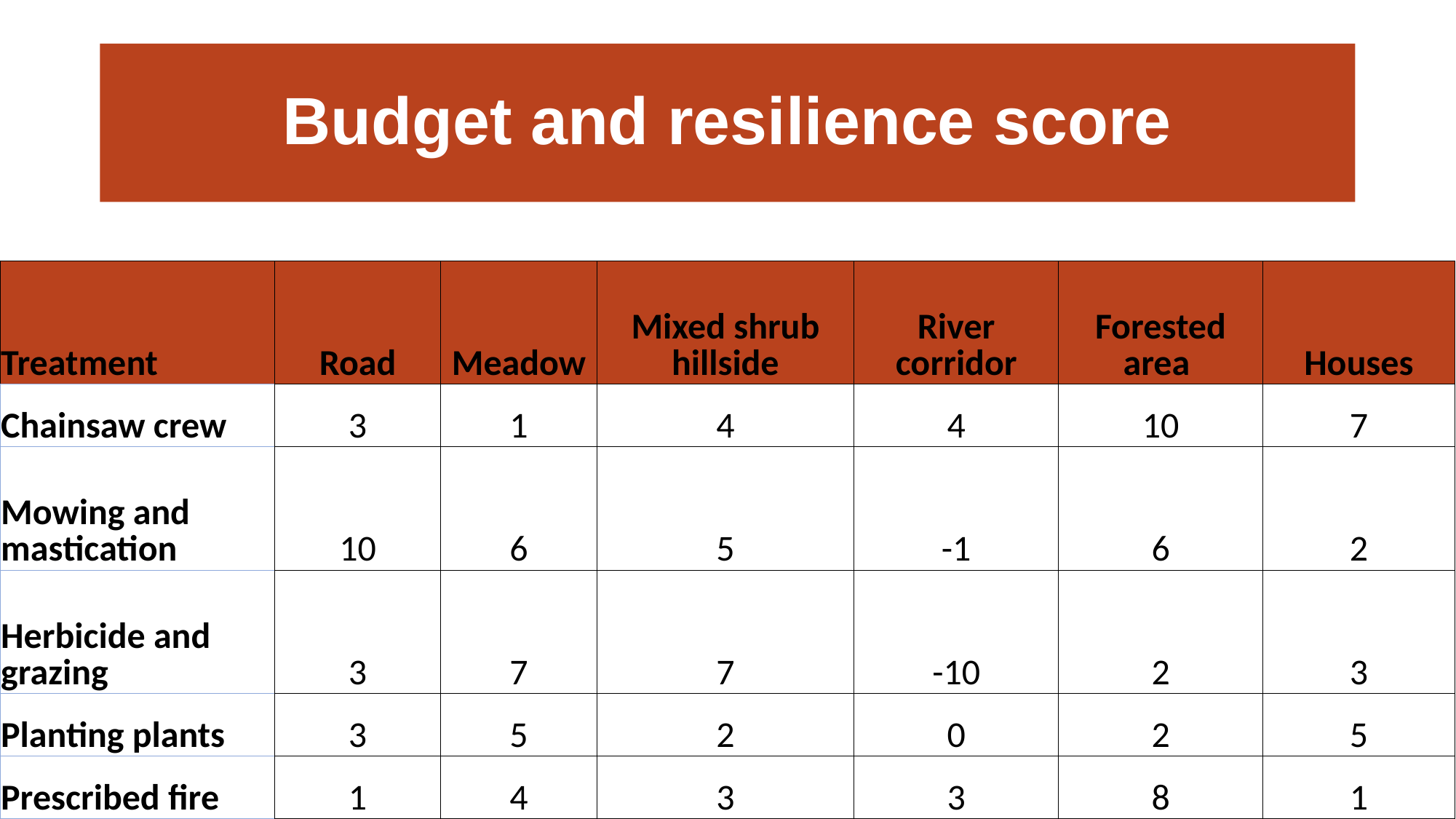

# Budget and resilience score
| Treatment | Road | Meadow | Mixed shrub hillside | River corridor | Forested area | Houses |
| --- | --- | --- | --- | --- | --- | --- |
| Chainsaw crew | 3 | 1 | 4 | 4 | 10 | 7 |
| Mowing and mastication | 10 | 6 | 5 | -1 | 6 | 2 |
| Herbicide and grazing | 3 | 7 | 7 | -10 | 2 | 3 |
| Planting plants | 3 | 5 | 2 | 0 | 2 | 5 |
| Prescribed fire | 1 | 4 | 3 | 3 | 8 | 1 |